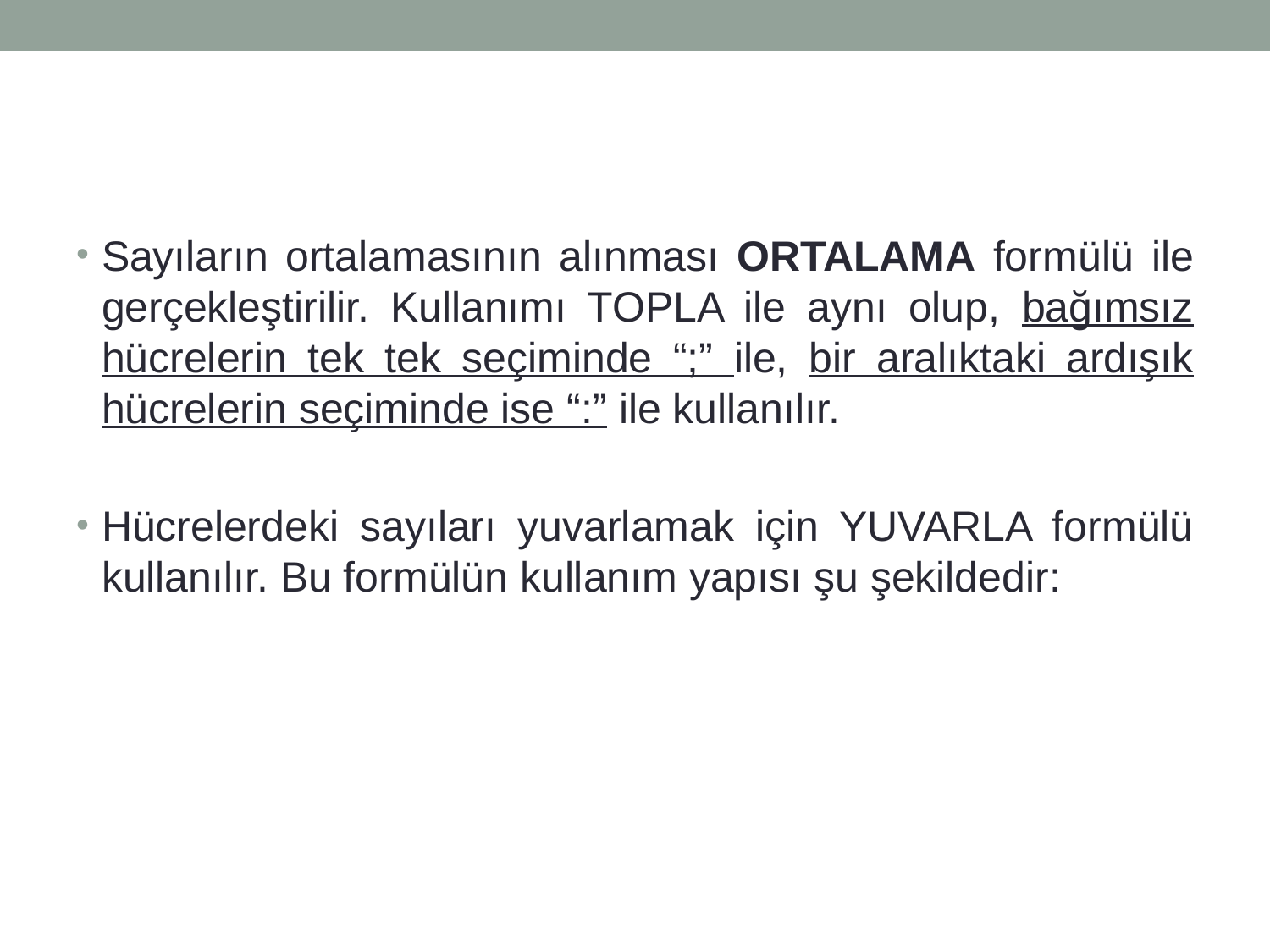

#
Sayıların ortalamasının alınması ORTALAMA formülü ile gerçekleştirilir. Kullanımı TOPLA ile aynı olup, bağımsız hücrelerin tek tek seçiminde “;” ile, bir aralıktaki ardışık hücrelerin seçiminde ise “:” ile kullanılır.

Hücrelerdeki sayıları yuvarlamak için YUVARLA formülü kullanılır. Bu formülün kullanım yapısı şu şekildedir: